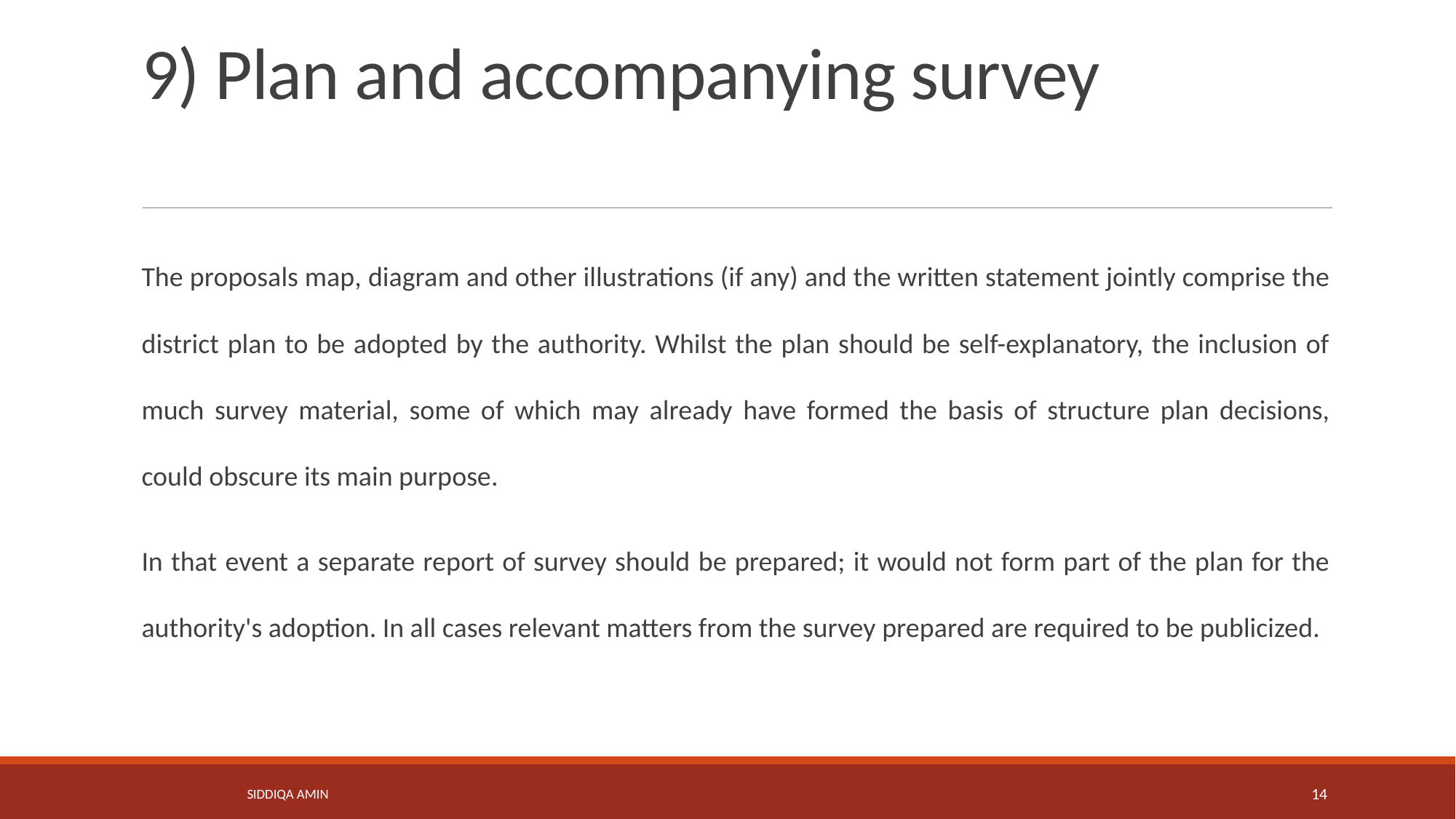

# 9) Plan and accompanying survey
The proposals map, diagram and other illustrations (if any) and the written statement jointly comprise the district plan to be adopted by the authority. Whilst the plan should be self-explanatory, the inclusion of much survey material, some of which may already have formed the basis of structure plan decisions, could obscure its main purpose.
In that event a separate report of survey should be prepared; it would not form part of the plan for the authority's adoption. In all cases relevant matters from the survey prepared are required to be publicized.

Siddiqa Amin
14